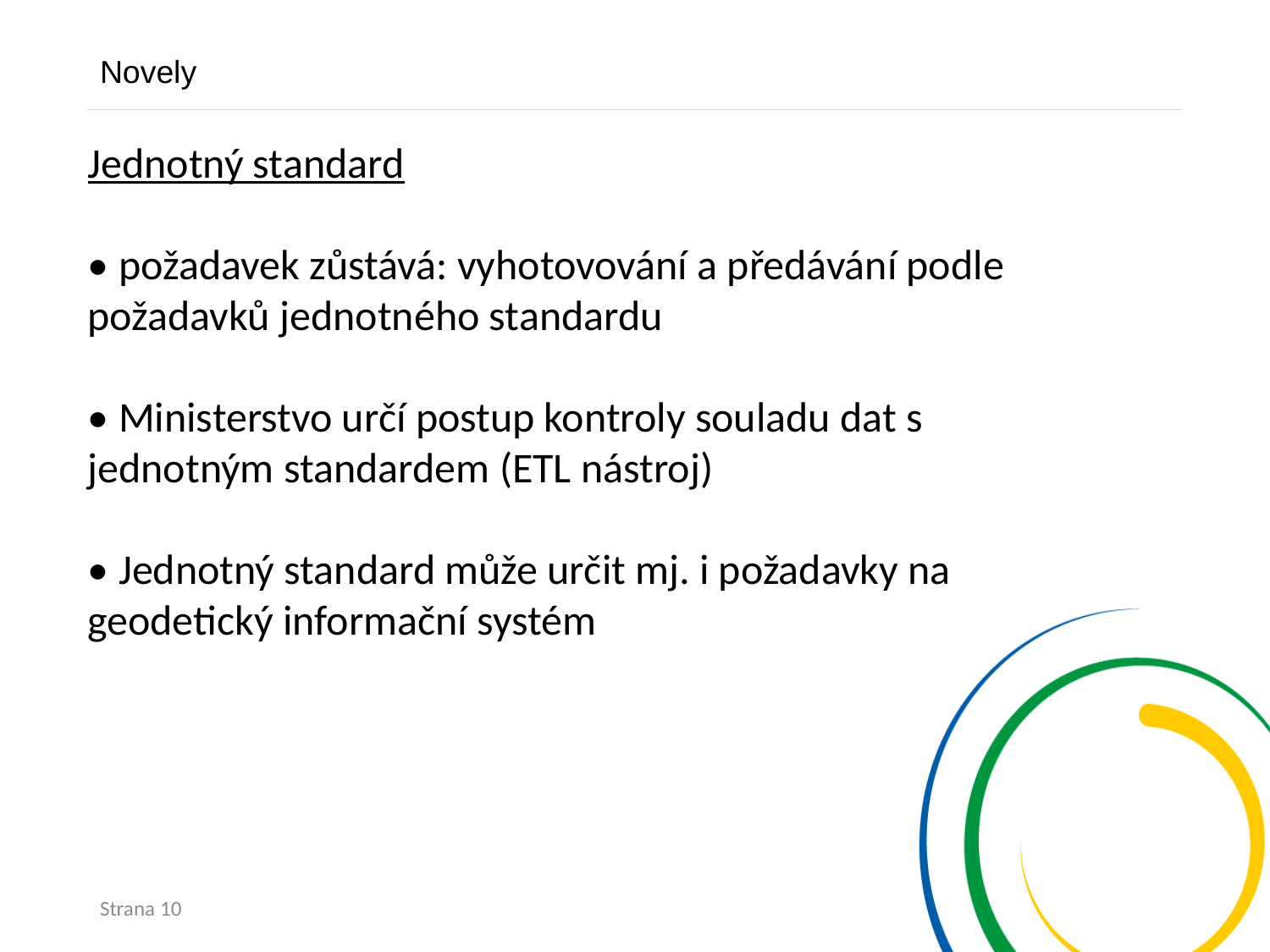

Novely
Jednotný standard

• požadavek zůstává: vyhotovování a předávání podle požadavků jednotného standardu

• Ministerstvo určí postup kontroly souladu dat s jednotným standardem (ETL nástroj)

• Jednotný standard může určit mj. i požadavky na geodetický informační systém
Strana 10